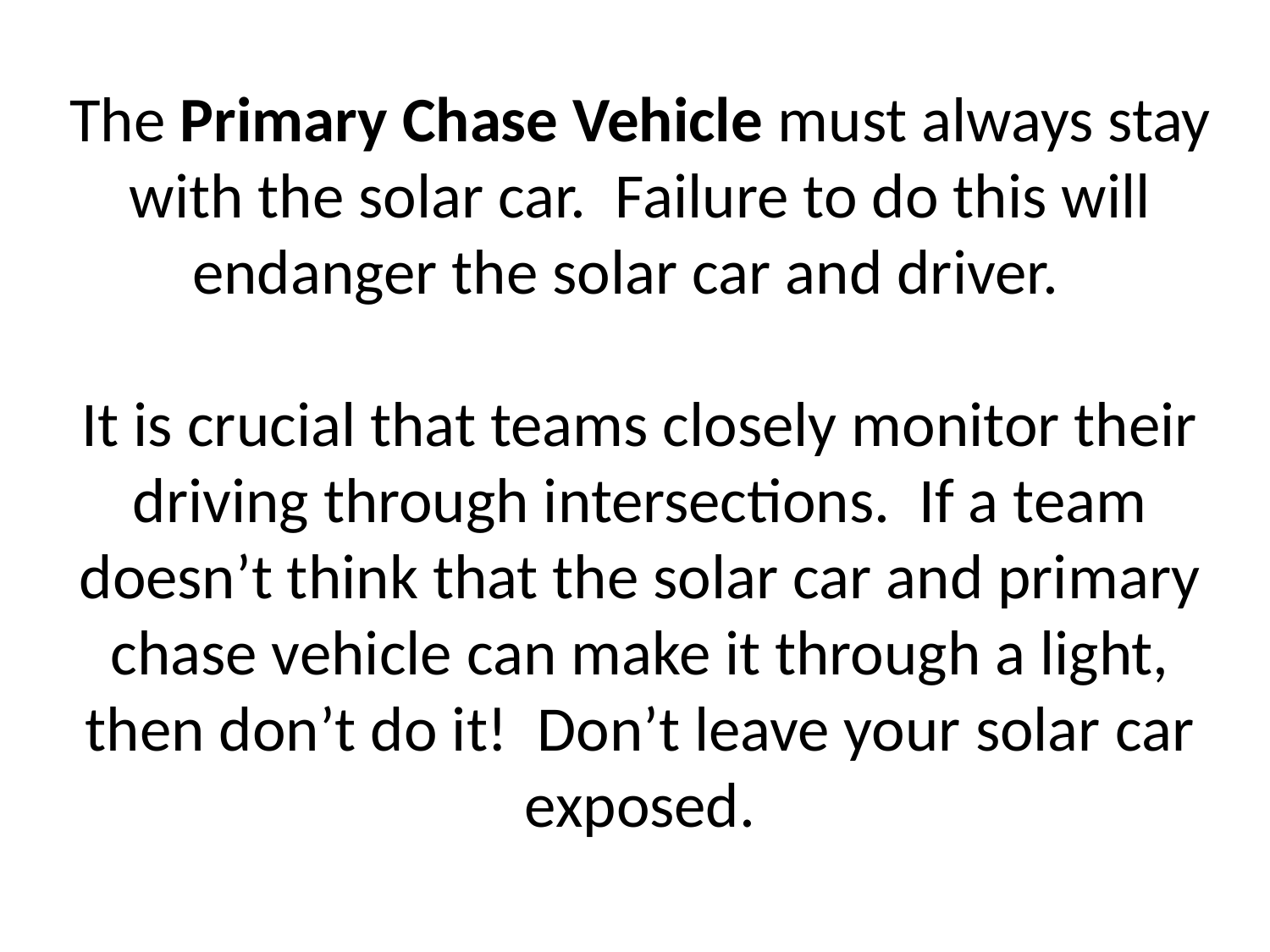

# The Primary Chase Vehicle must always stay with the solar car.  Failure to do this will endanger the solar car and driver.   It is crucial that teams closely monitor their driving through intersections.  If a team doesn’t think that the solar car and primary chase vehicle can make it through a light, then don’t do it!  Don’t leave your solar car exposed.